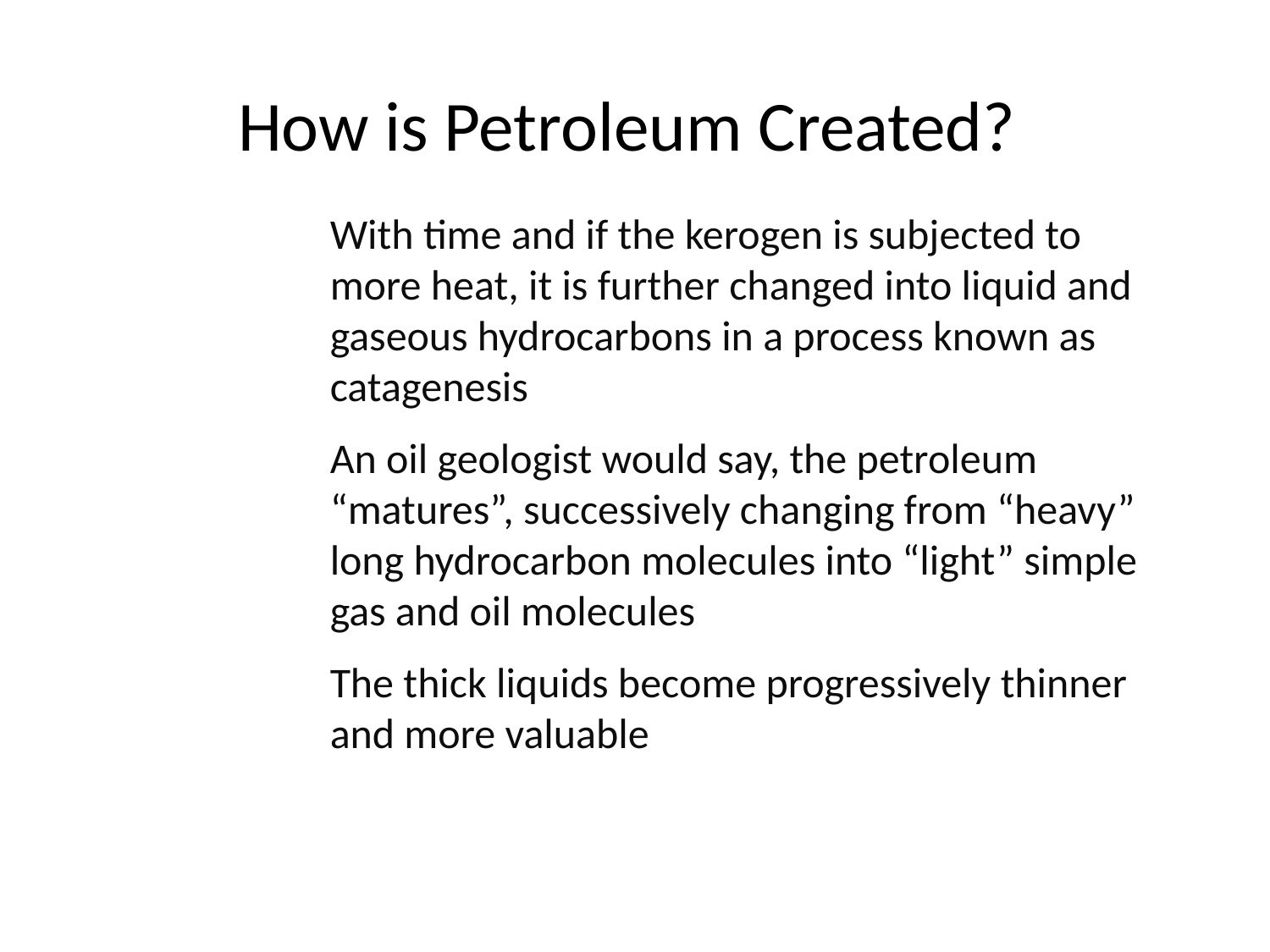

How is Petroleum Created?
With time and if the kerogen is subjected to more heat, it is further changed into liquid and gaseous hydrocarbons in a process known as catagenesis
An oil geologist would say, the petroleum “matures”, successively changing from “heavy” long hydrocarbon molecules into “light” simple gas and oil molecules
The thick liquids become progressively thinner and more valuable